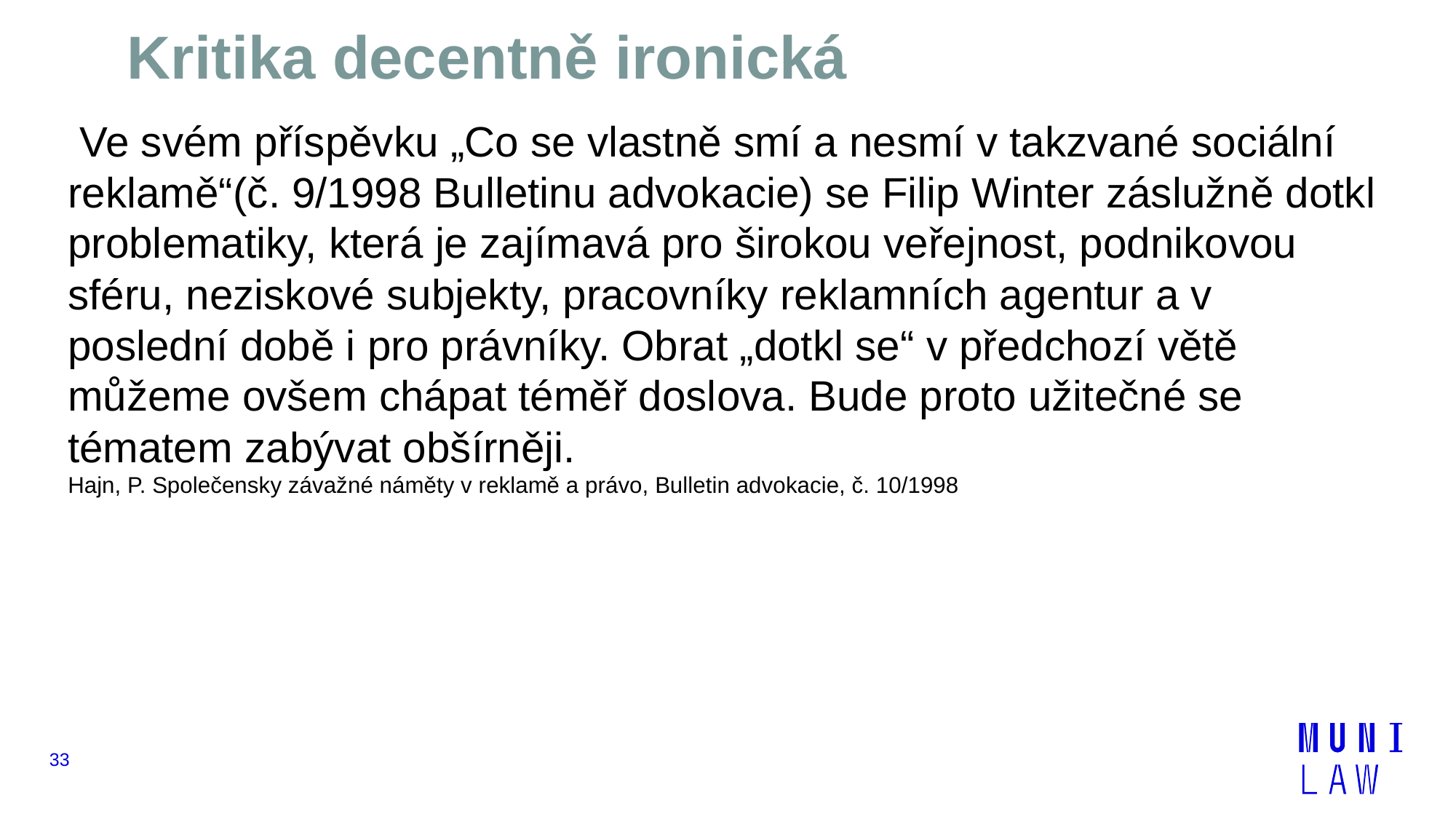

# Kritika decentně ironická
 Ve svém příspěvku „Co se vlastně smí a nesmí v takzvané sociální reklamě“(č. 9/1998 Bulletinu advokacie) se Filip Winter záslužně dotkl problematiky, která je zajímavá pro širokou veřejnost, podnikovou sféru, neziskové subjekty, pracovníky reklamních agentur a v poslední době i pro právníky. Obrat „dotkl se“ v předchozí větě můžeme ovšem chápat téměř doslova. Bude proto užitečné se tématem zabývat obšírněji.
Hajn, P. Společensky závažné náměty v reklamě a právo, Bulletin advokacie, č. 10/1998

33